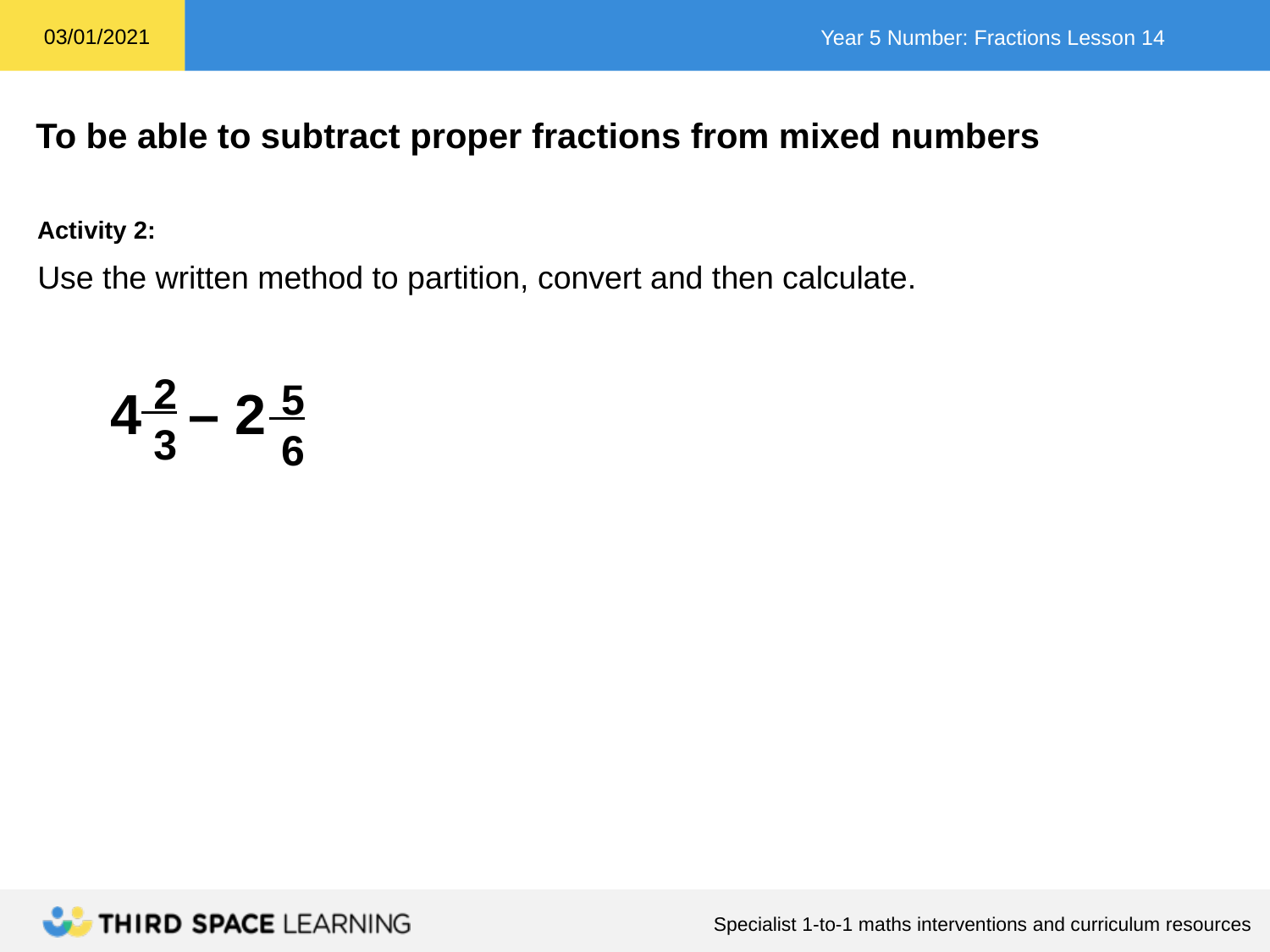

Activity 2:
Use the written method to partition, convert and then calculate.

 2
 3
 5
 6
4   – 2